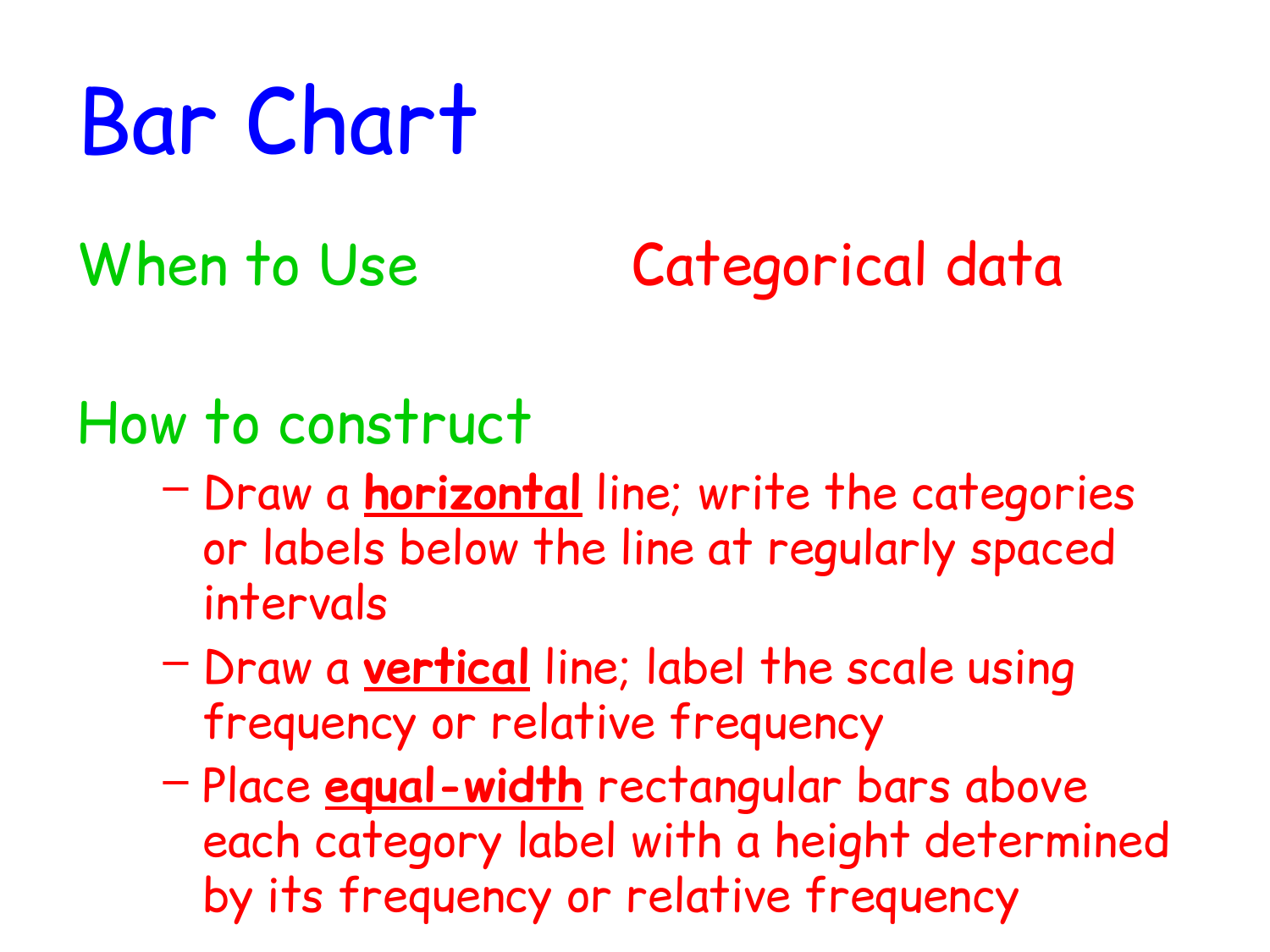

# Bar Chart
When to Use		Categorical data

How to construct
Draw a horizontal line; write the categories or labels below the line at regularly spaced intervals
Draw a vertical line; label the scale using frequency or relative frequency
Place equal-width rectangular bars above each category label with a height determined by its frequency or relative frequency